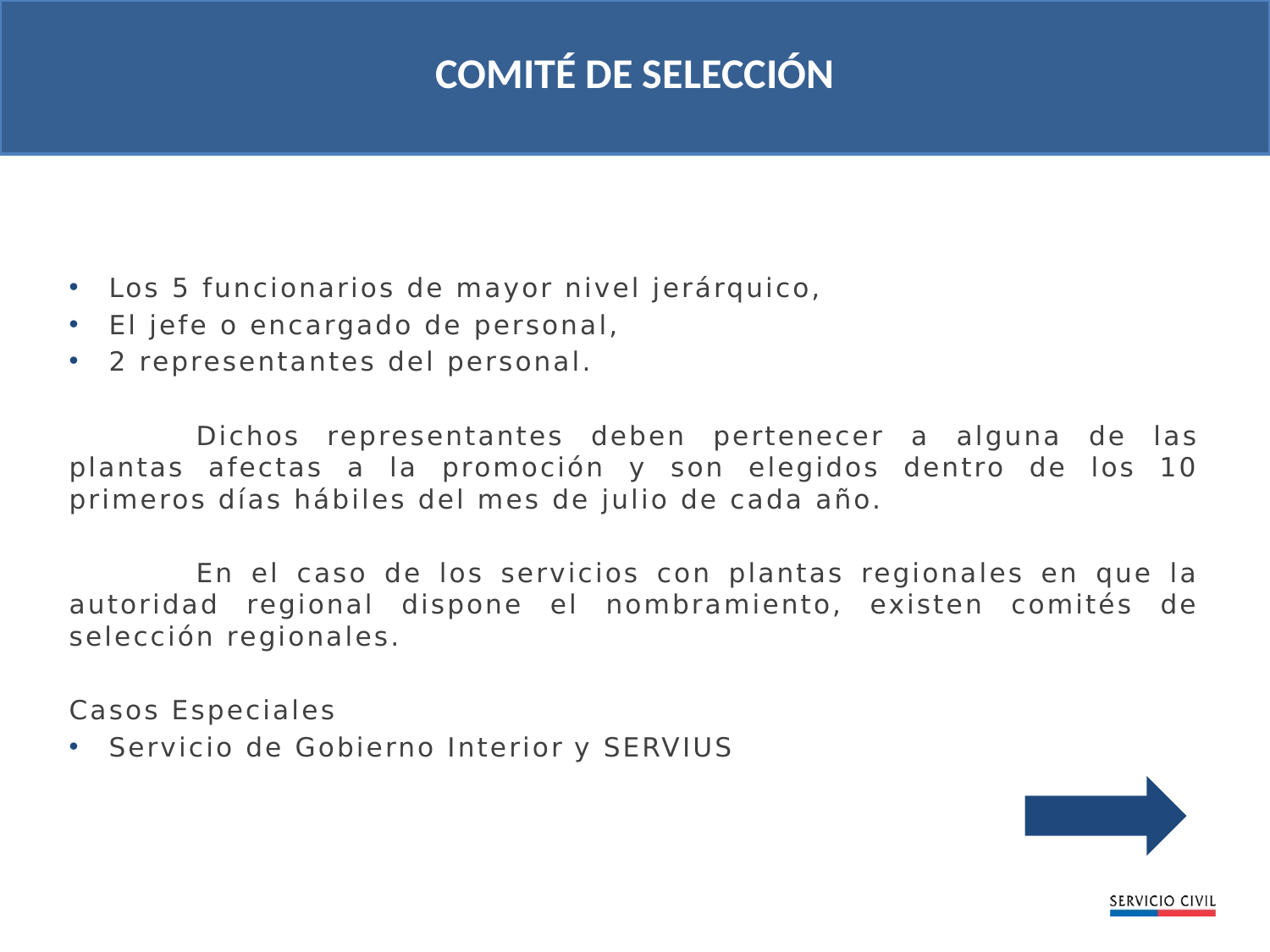

COMITÉ DE SELECCIÓN
Los 5 funcionarios de mayor nivel jerárquico,
El jefe o encargado de personal,
2 representantes del personal.

	Dichos representantes deben pertenecer a alguna de las plantas afectas a la promoción y son elegidos dentro de los 10 primeros días hábiles del mes de julio de cada año.

	En el caso de los servicios con plantas regionales en que la autoridad regional dispone el nombramiento, existen comités de selección regionales.

Casos Especiales
Servicio de Gobierno Interior y SERVIUS